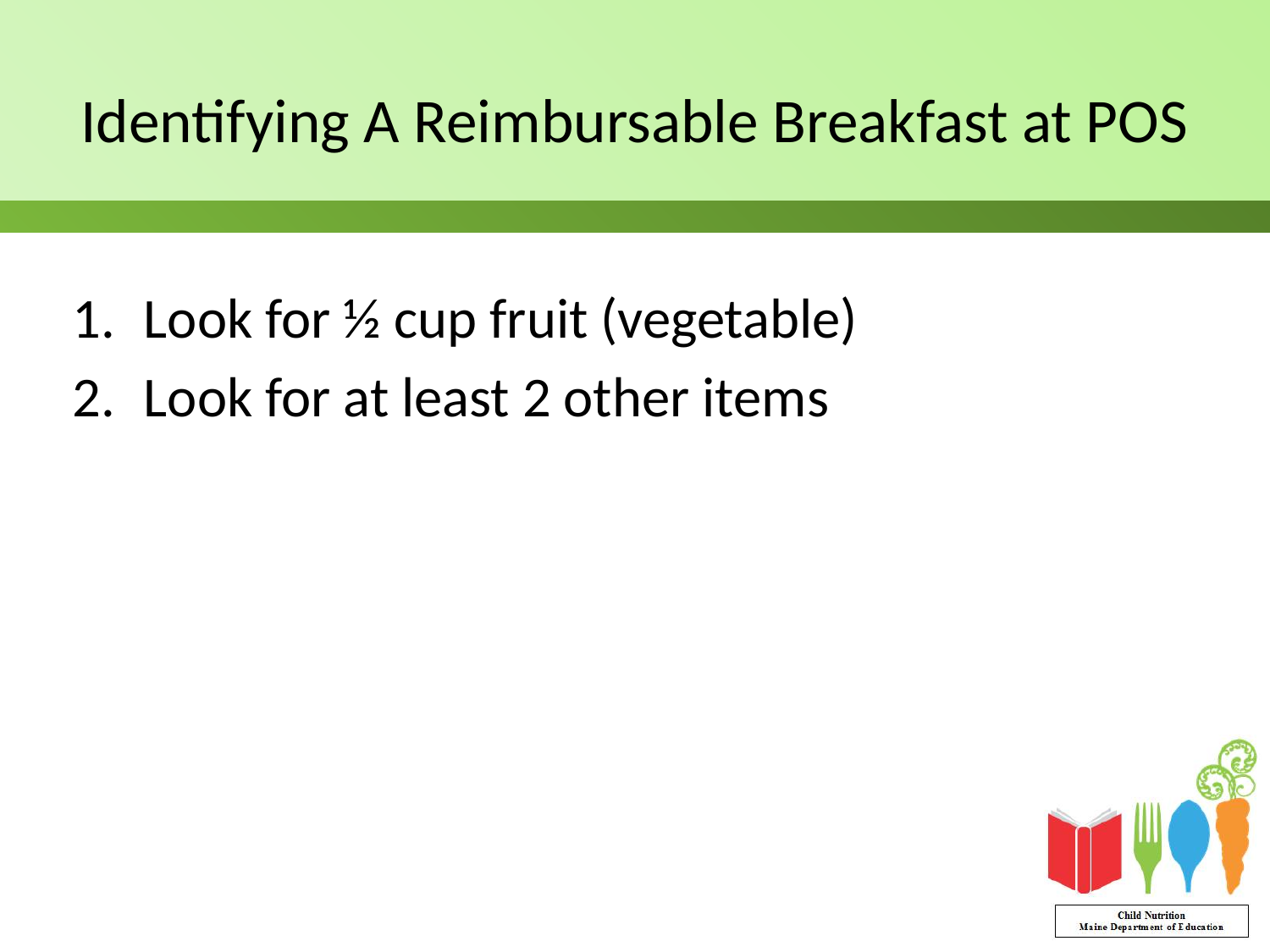

# Identifying A Reimbursable Breakfast at POS
Look for ½ cup fruit (vegetable)
Look for at least 2 other items